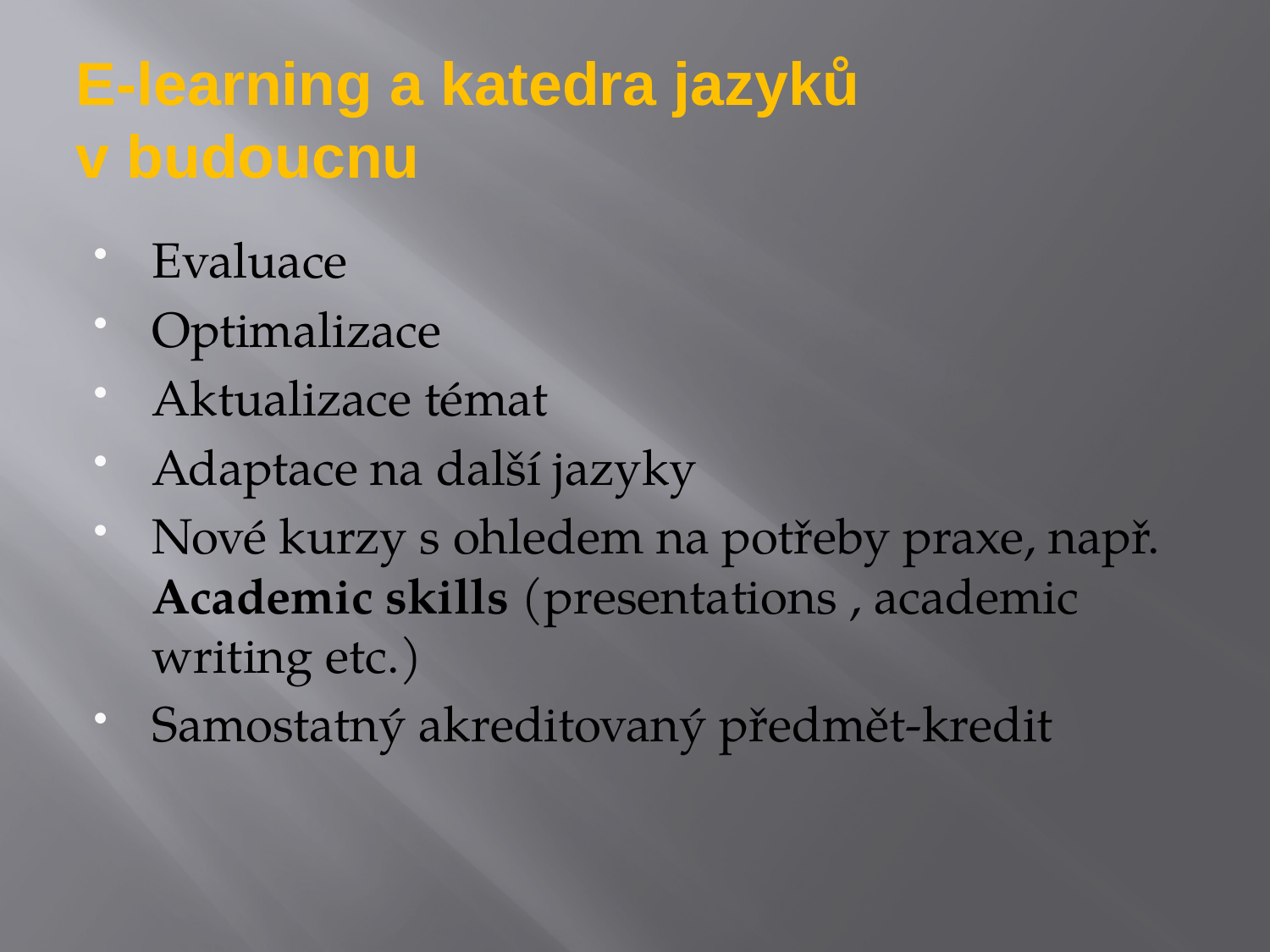

# E-learning a katedra jazyků v budoucnu
Evaluace
Optimalizace
Aktualizace témat
Adaptace na další jazyky
Nové kurzy s ohledem na potřeby praxe, např. Academic skills (presentations , academic writing etc.)
Samostatný akreditovaný předmět-kredit